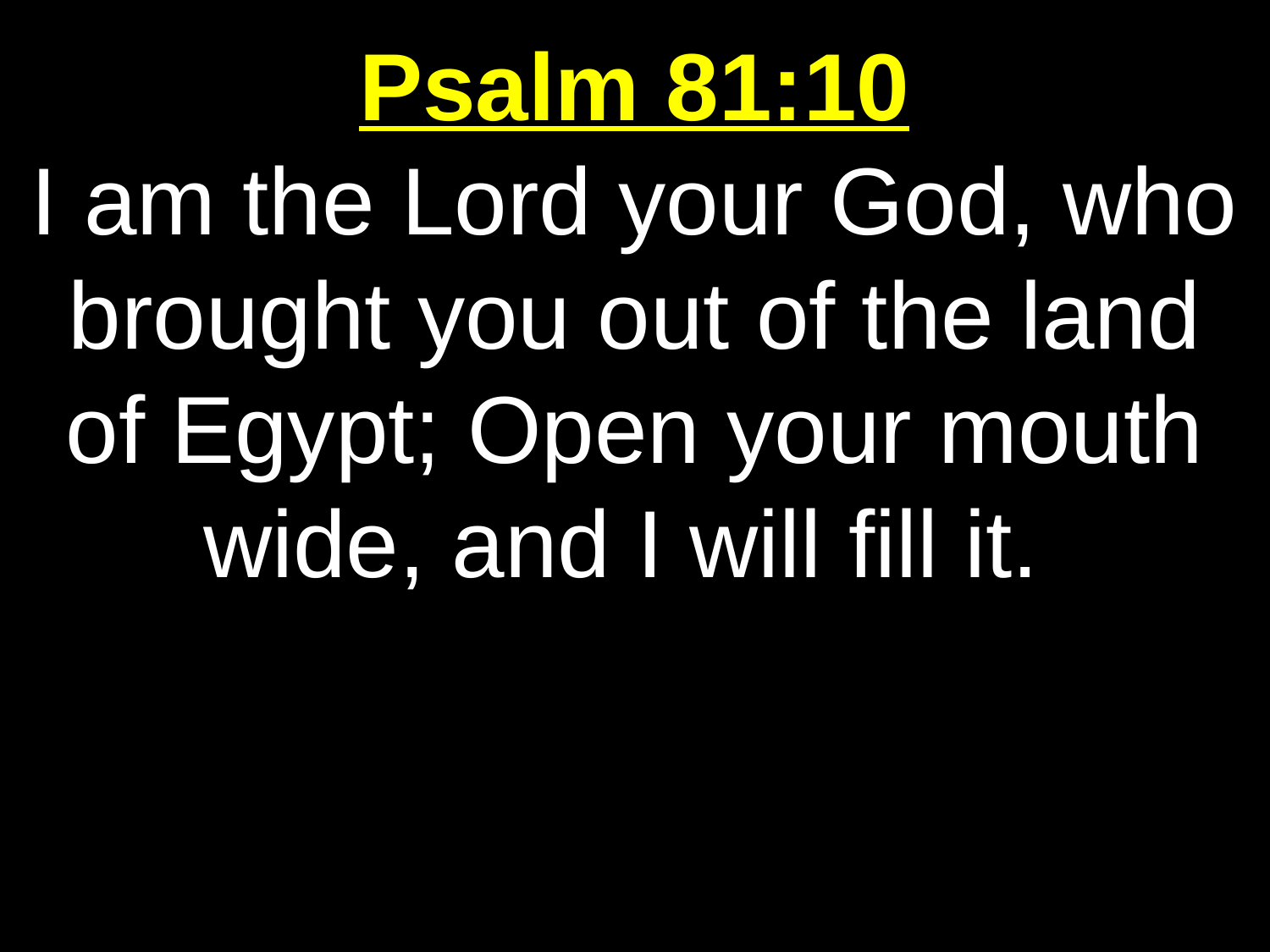

Psalm 81:10
I am the Lord your God, who brought you out of the land of Egypt; Open your mouth wide, and I will fill it.